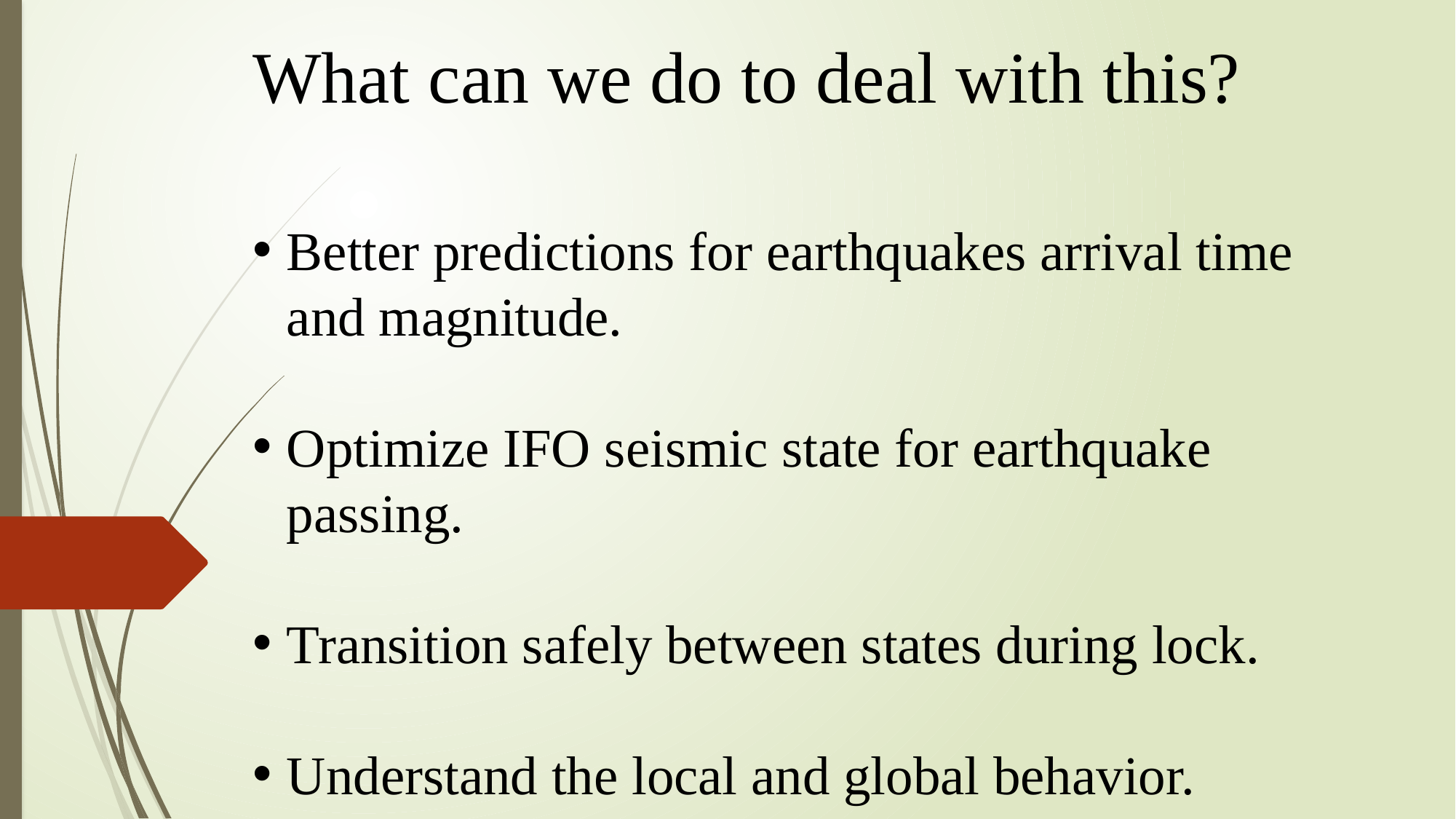

What can we do to deal with this?

Better predictions for earthquakes arrival time and magnitude.

Optimize IFO seismic state for earthquake passing.

Transition safely between states during lock.

Understand the local and global behavior.